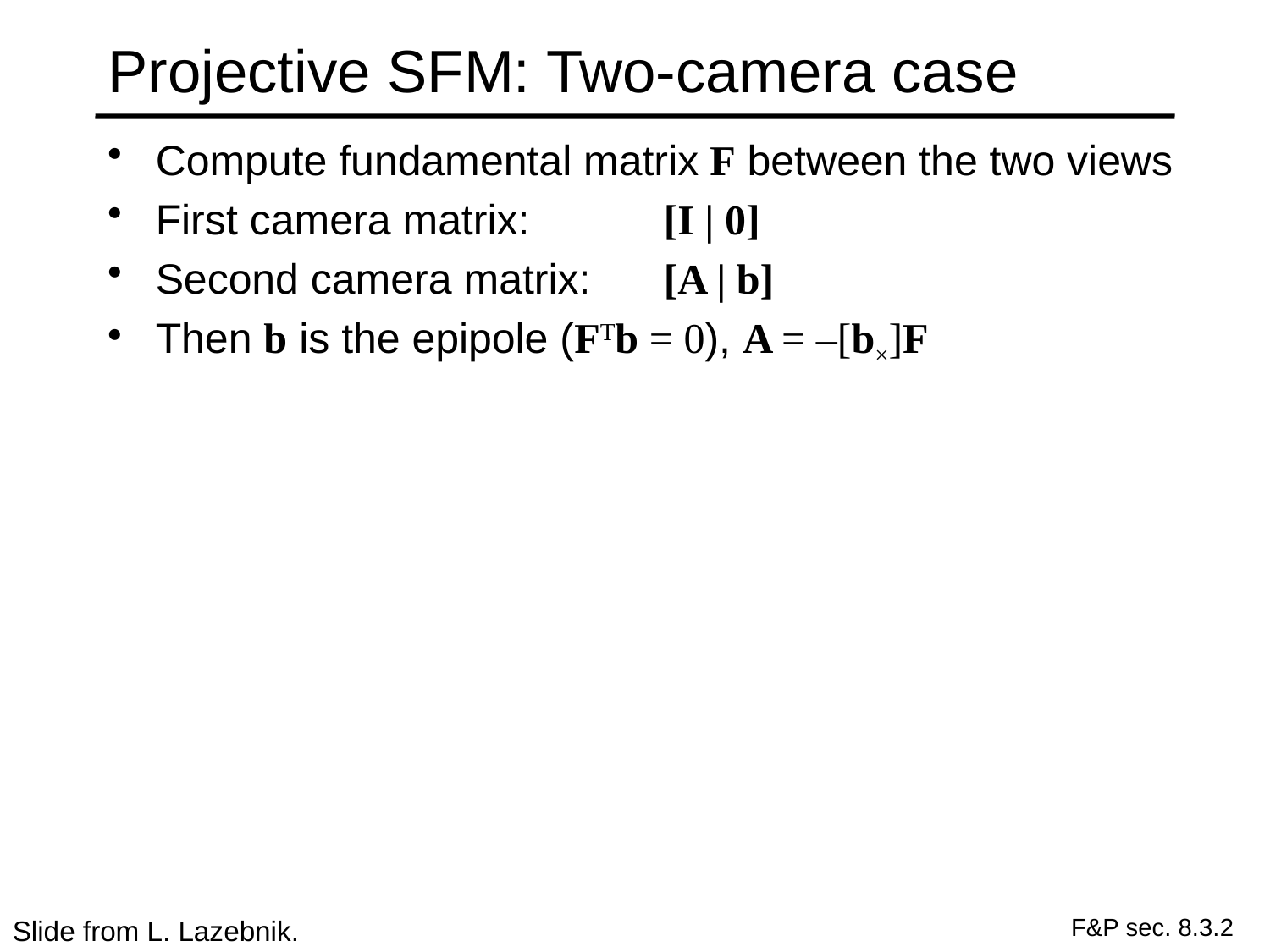

# Projective SFM: Two-camera case
Compute fundamental matrix F between the two views
First camera matrix: 	[I | 0]
Second camera matrix: 	[A | b]
Then b is the epipole (FTb = 0), A = –[b×]F

F&P sec. 8.3.2
Slide from L. Lazebnik.